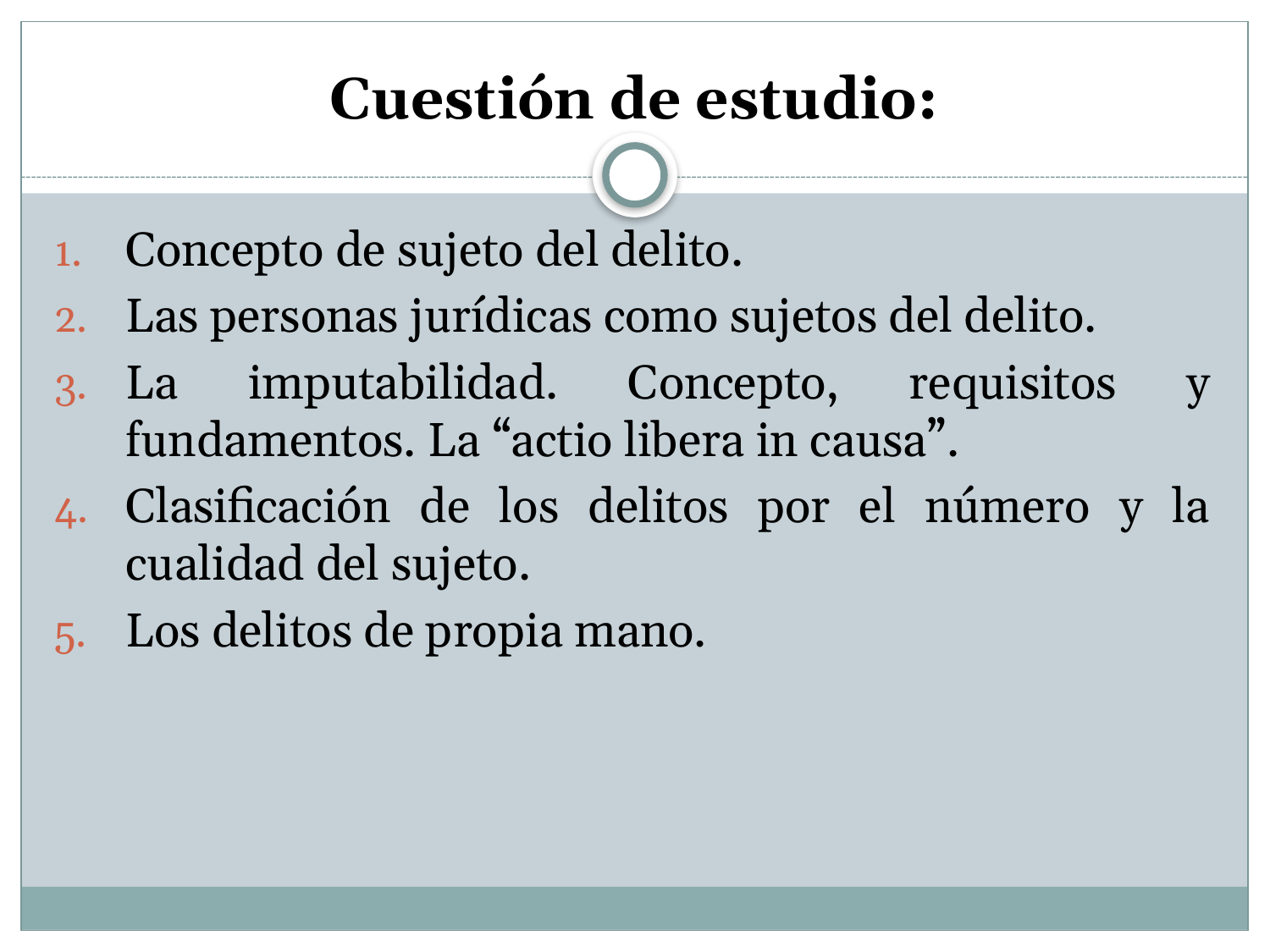

# Cuestión de estudio:
Concepto de sujeto del delito.
Las personas jurídicas como sujetos del delito.
La imputabilidad. Concepto, requisitos y fundamentos. La “actio libera in causa”.
Clasificación de los delitos por el número y la cualidad del sujeto.
Los delitos de propia mano.